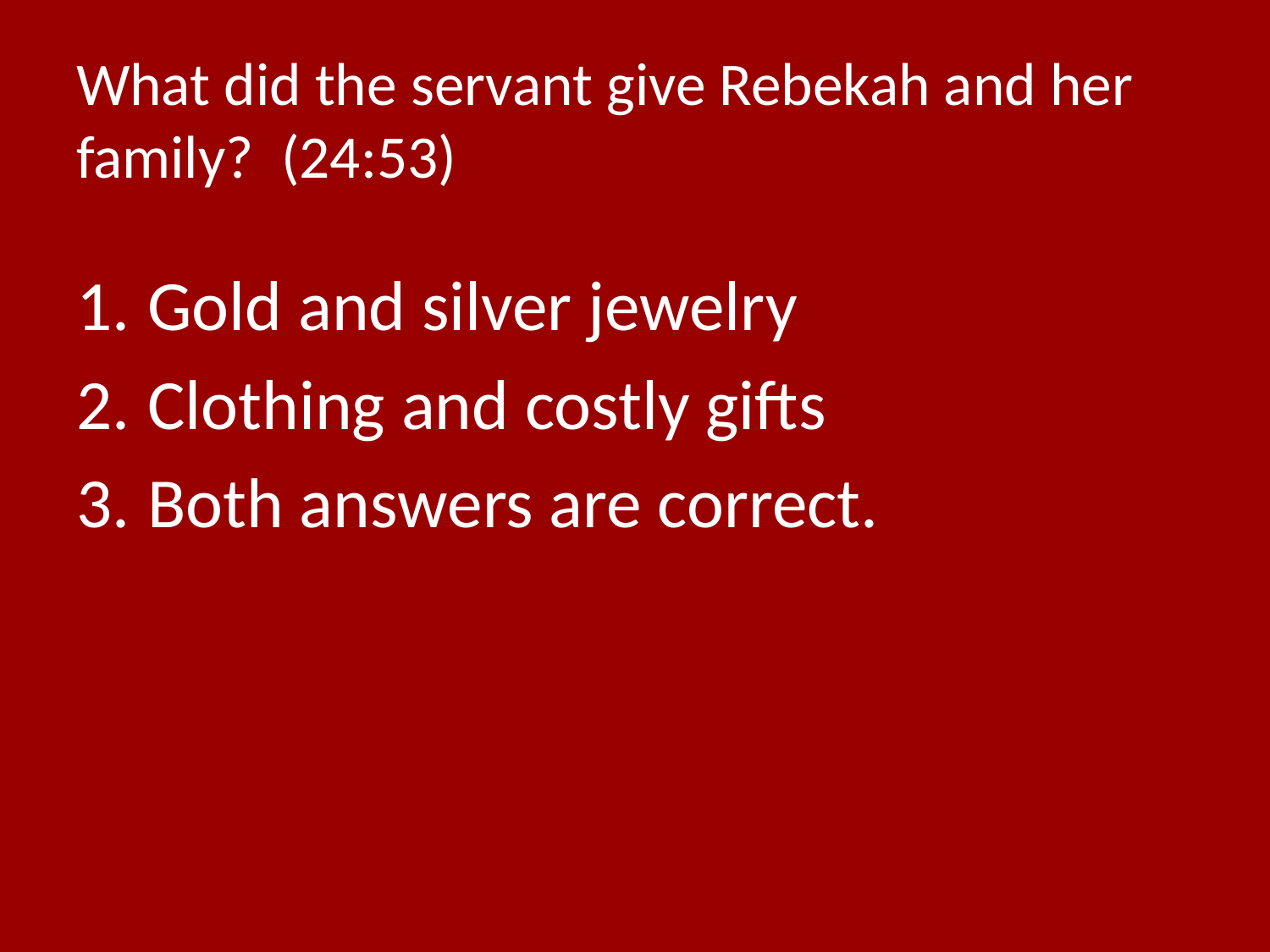

# What did the servant give Rebekah and her family?  (24:53)
Gold and silver jewelry
Clothing and costly gifts
Both answers are correct.